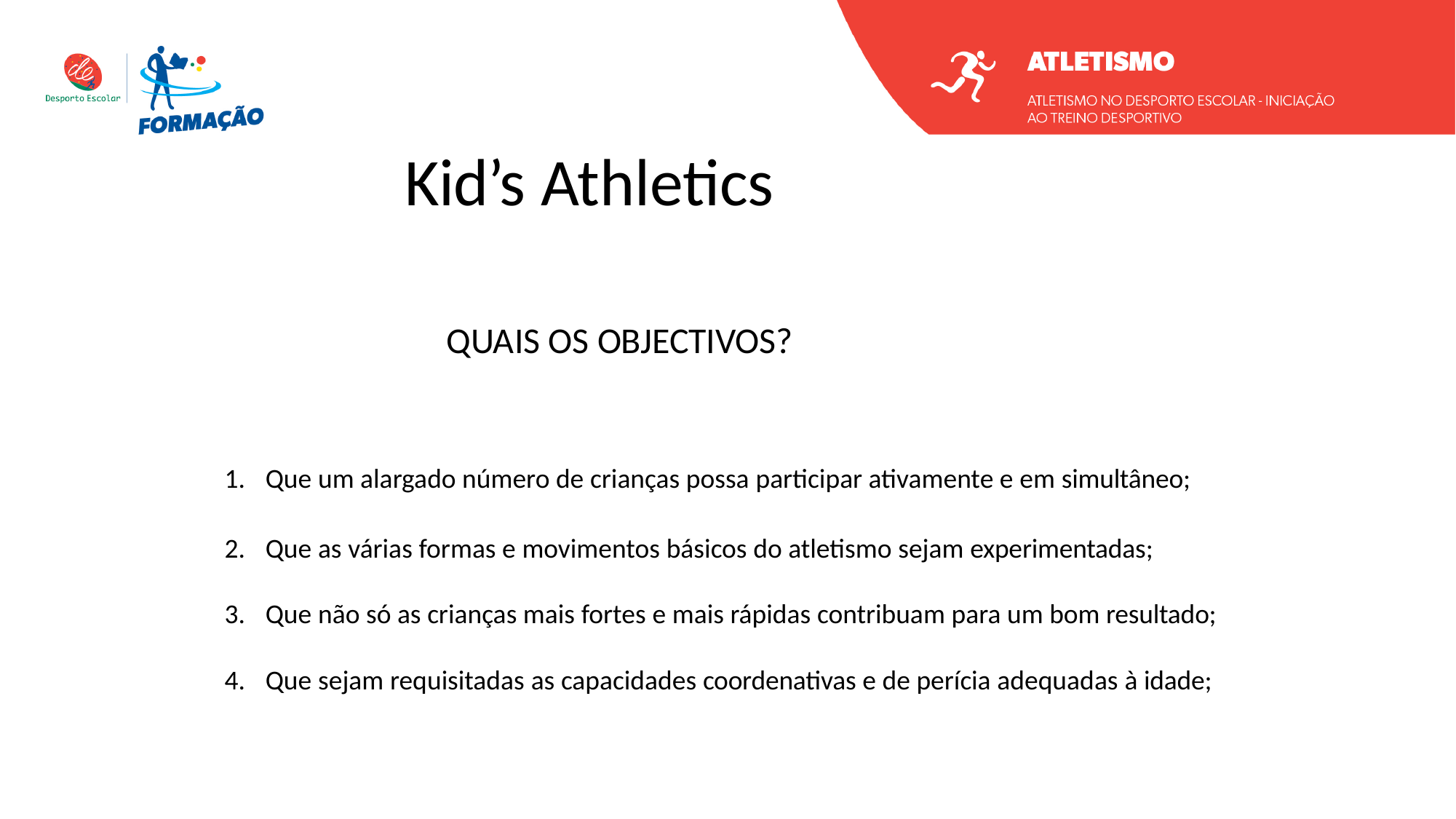

Kid’s Athletics
QUAIS OS OBJECTIVOS?
Que um alargado número de crianças possa participar ativamente e em simultâneo;

Que as várias formas e movimentos básicos do atletismo sejam experimentadas;

Que não só as crianças mais fortes e mais rápidas contribuam para um bom resultado;

Que sejam requisitadas as capacidades coordenativas e de perícia adequadas à idade;